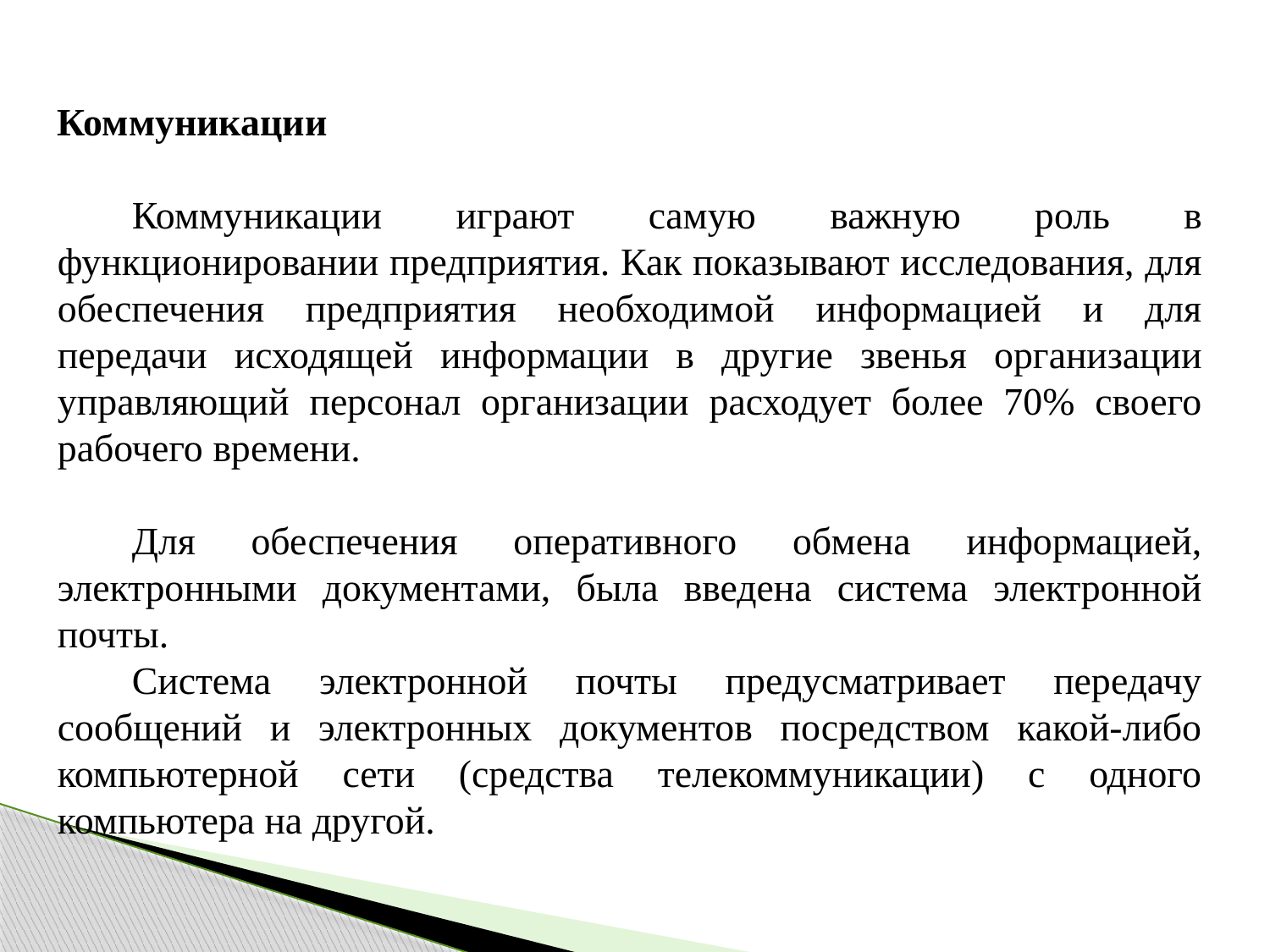

Коммуникации

Коммуникации играют самую важную роль в функционировании предприятия. Как показывают исследования, для обеспечения предприятия необходимой информацией и для передачи исходящей информации в другие звенья организации управляющий персонал организации расходует более 70% своего рабочего времени.

Для обеспечения оперативного обмена информацией, электронными документами, была введена система электронной почты.
Система электронной почты предусматривает передачу сообщений и электронных документов посредством какой-либо компьютерной сети (средства телекоммуникации) с одного компьютера на другой.